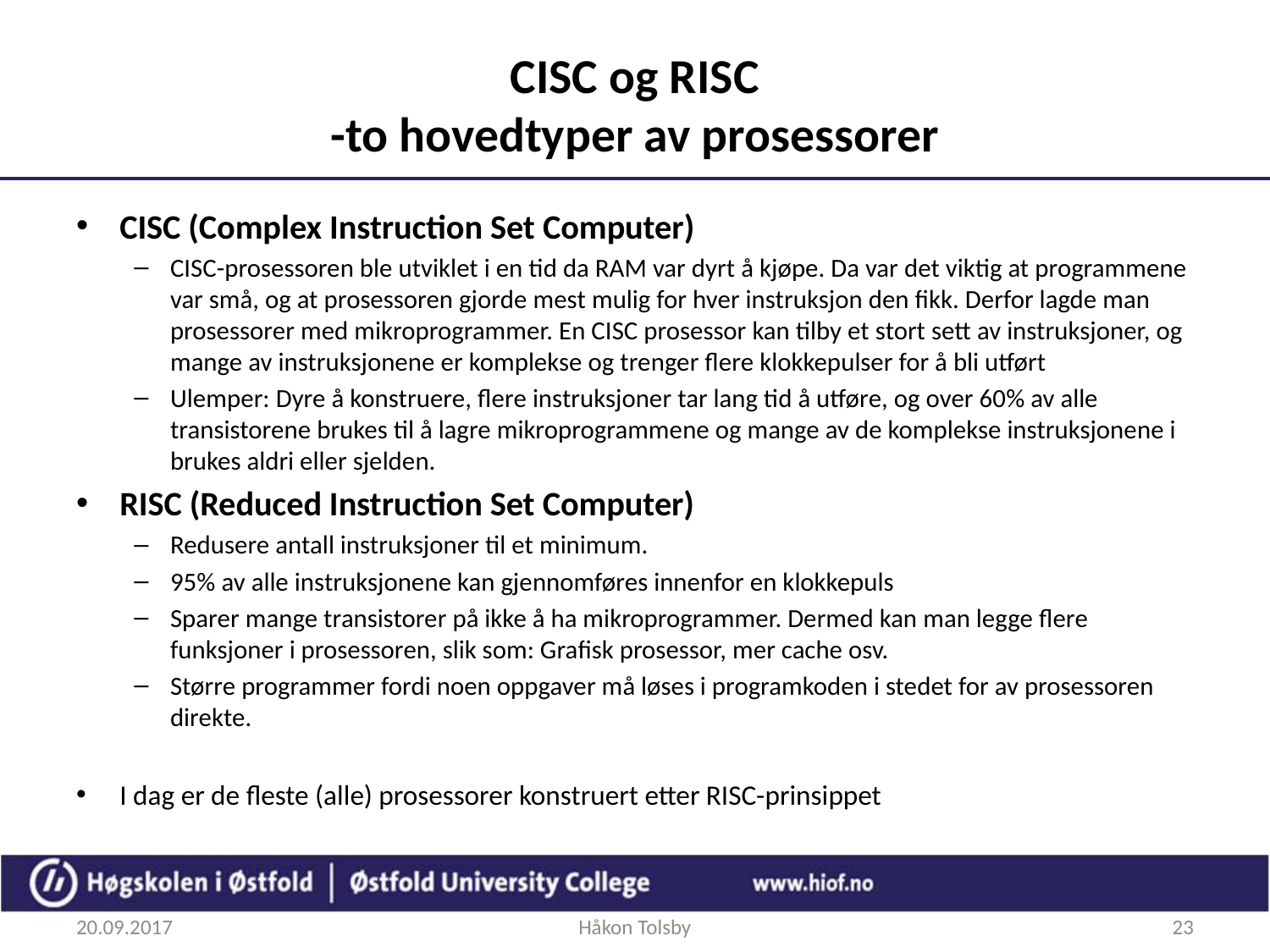

# CISC og RISC -to hovedtyper av prosessorer
CISC (Complex Instruction Set Computer)
CISC-prosessoren ble utviklet i en tid da RAM var dyrt å kjøpe. Da var det viktig at programmene var små, og at prosessoren gjorde mest mulig for hver instruksjon den fikk. Derfor lagde man prosessorer med mikroprogrammer. En CISC prosessor kan tilby et stort sett av instruksjoner, og mange av instruksjonene er komplekse og trenger flere klokkepulser for å bli utført
Ulemper: Dyre å konstruere, flere instruksjoner tar lang tid å utføre, og over 60% av alle transistorene brukes til å lagre mikroprogrammene og mange av de komplekse instruksjonene i brukes aldri eller sjelden.
RISC (Reduced Instruction Set Computer)
Redusere antall instruksjoner til et minimum.
95% av alle instruksjonene kan gjennomføres innenfor en klokkepuls
Sparer mange transistorer på ikke å ha mikroprogrammer. Dermed kan man legge flere funksjoner i prosessoren, slik som: Grafisk prosessor, mer cache osv.
Større programmer fordi noen oppgaver må løses i programkoden i stedet for av prosessoren direkte.

I dag er de fleste (alle) prosessorer konstruert etter RISC-prinsippet

20.09.2017
Håkon Tolsby
23